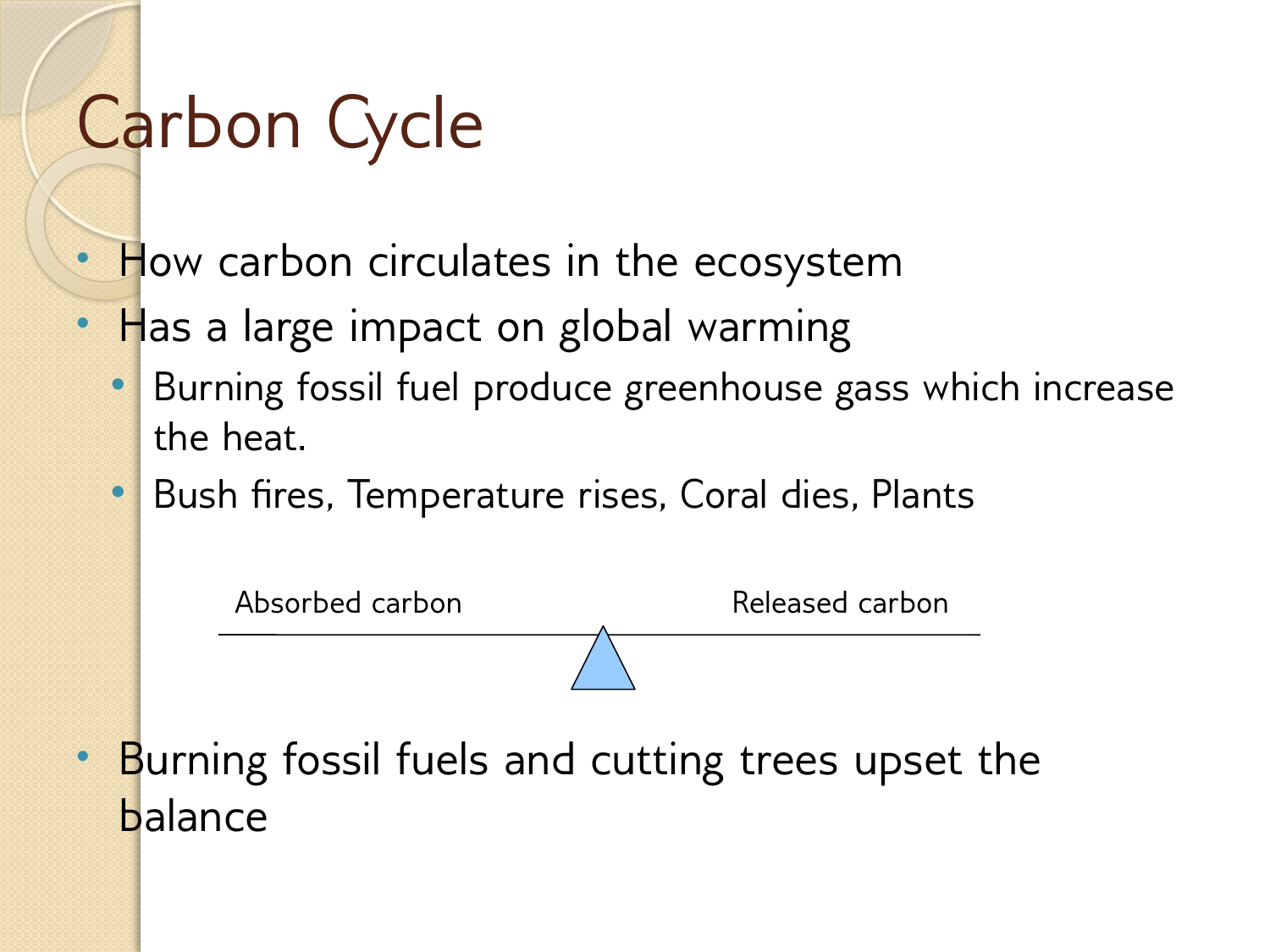

# Carbon Cycle
How carbon circulates in the ecosystem
Has a large impact on global warming
Burning fossil fuel produce greenhouse gass which increase the heat.
Bush fires, Temperature rises, Coral dies, Plants

Burning fossil fuels and cutting trees upset the balance
Absorbed carbon
Released carbon